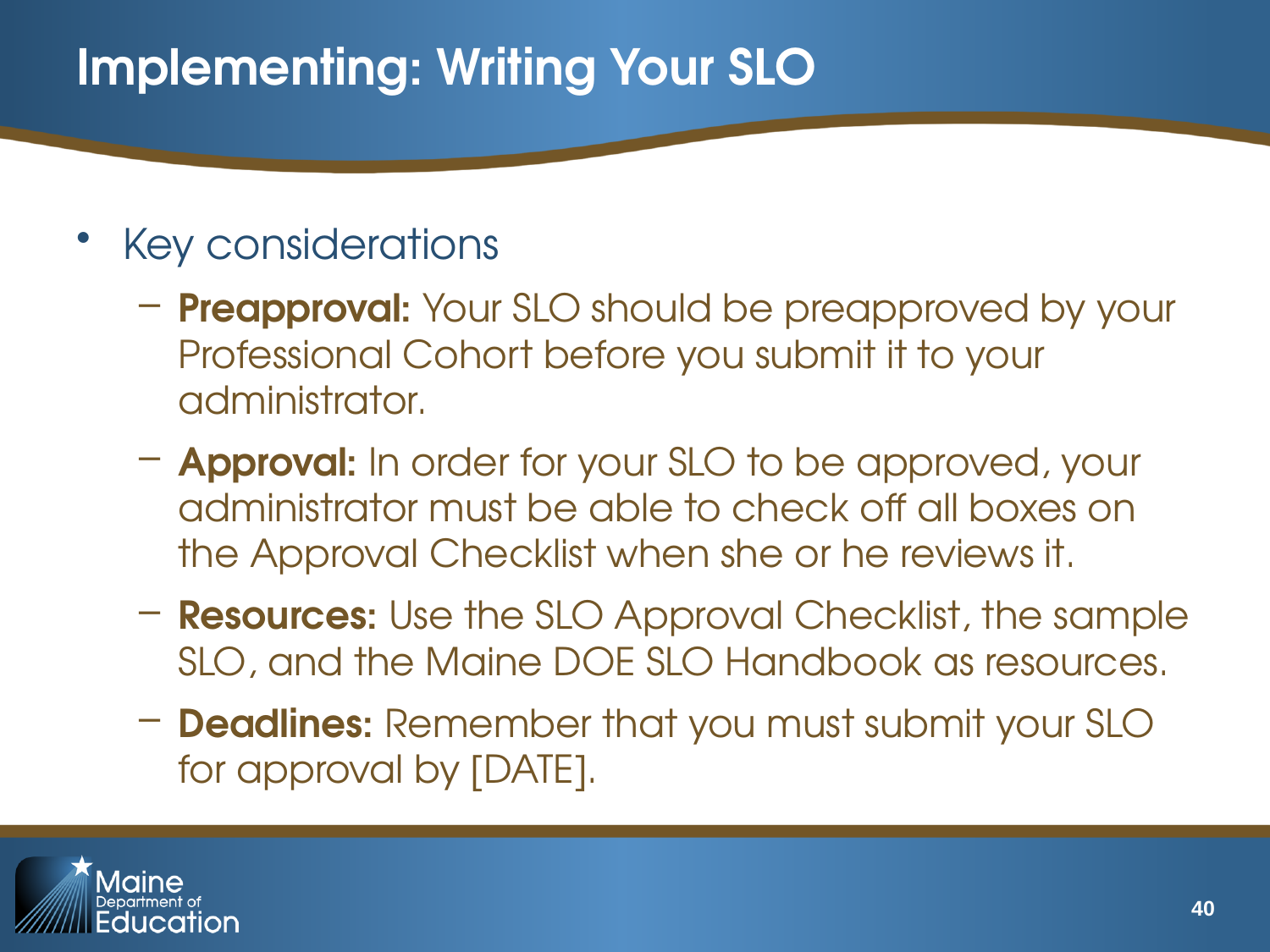

# Implementing: Writing Your SLO
Key considerations
Preapproval: Your SLO should be preapproved by your Professional Cohort before you submit it to your administrator.
Approval: In order for your SLO to be approved, your administrator must be able to check off all boxes on the Approval Checklist when she or he reviews it.
Resources: Use the SLO Approval Checklist, the sample SLO, and the Maine DOE SLO Handbook as resources.
Deadlines: Remember that you must submit your SLO for approval by [DATE].
40